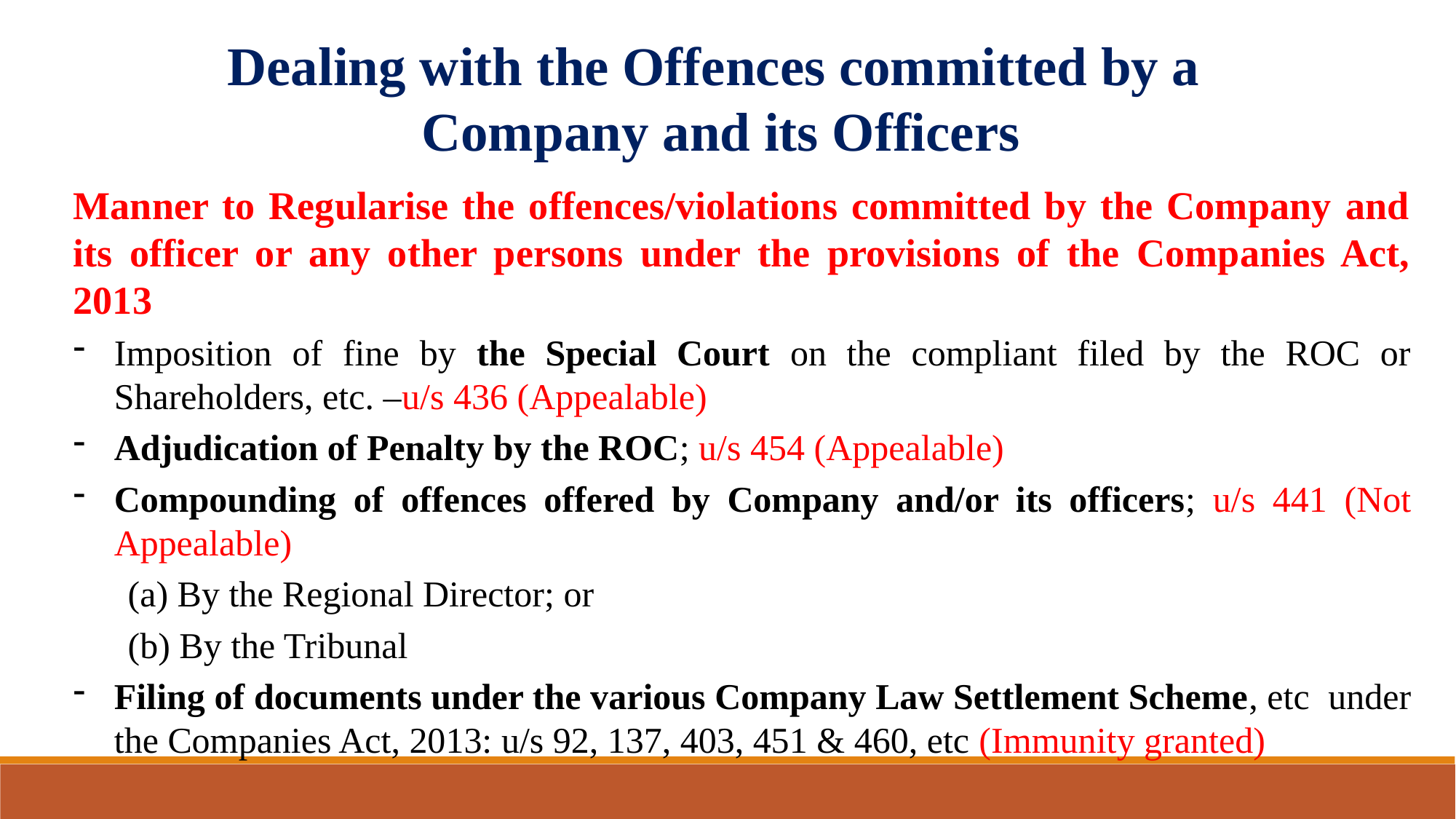

Dealing with the Offences committed by a
Company and its Officers
Manner to Regularise the offences/violations committed by the Company and its officer or any other persons under the provisions of the Companies Act, 2013
Imposition of fine by the Special Court on the compliant filed by the ROC or Shareholders, etc. –u/s 436 (Appealable)
Adjudication of Penalty by the ROC; u/s 454 (Appealable)
Compounding of offences offered by Company and/or its officers; u/s 441 (Not Appealable)
      (a) By the Regional Director; or
      (b) By the Tribunal
Filing of documents under the various Company Law Settlement Scheme, etc  under the Companies Act, 2013: u/s 92, 137, 403, 451 & 460, etc (Immunity granted)